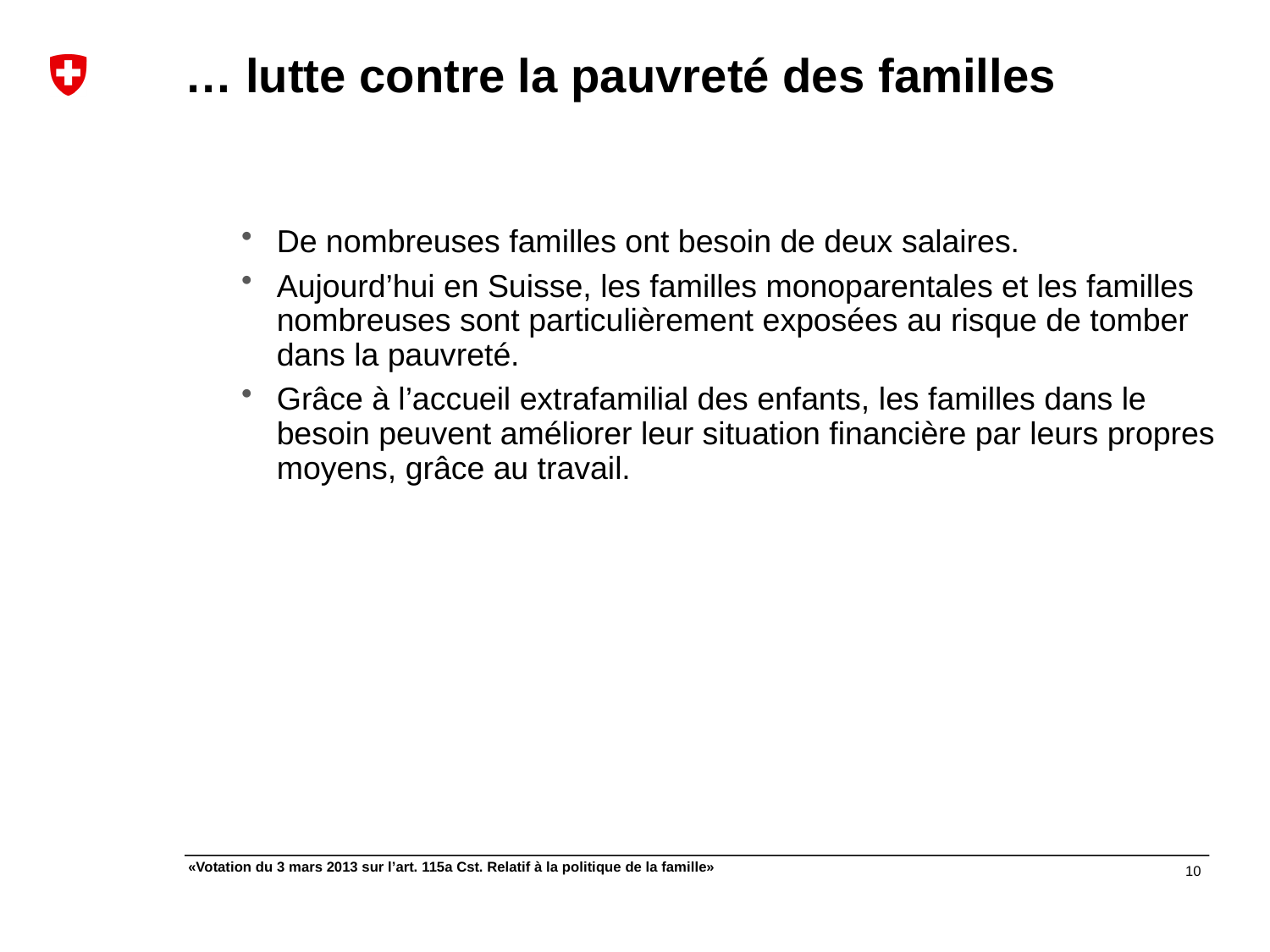

# … lutte contre la pauvreté des familles
De nombreuses familles ont besoin de deux salaires.
Aujourd’hui en Suisse, les familles monoparentales et les familles nombreuses sont particulièrement exposées au risque de tomber dans la pauvreté.
Grâce à l’accueil extrafamilial des enfants, les familles dans le besoin peuvent améliorer leur situation financière par leurs propres moyens, grâce au travail.